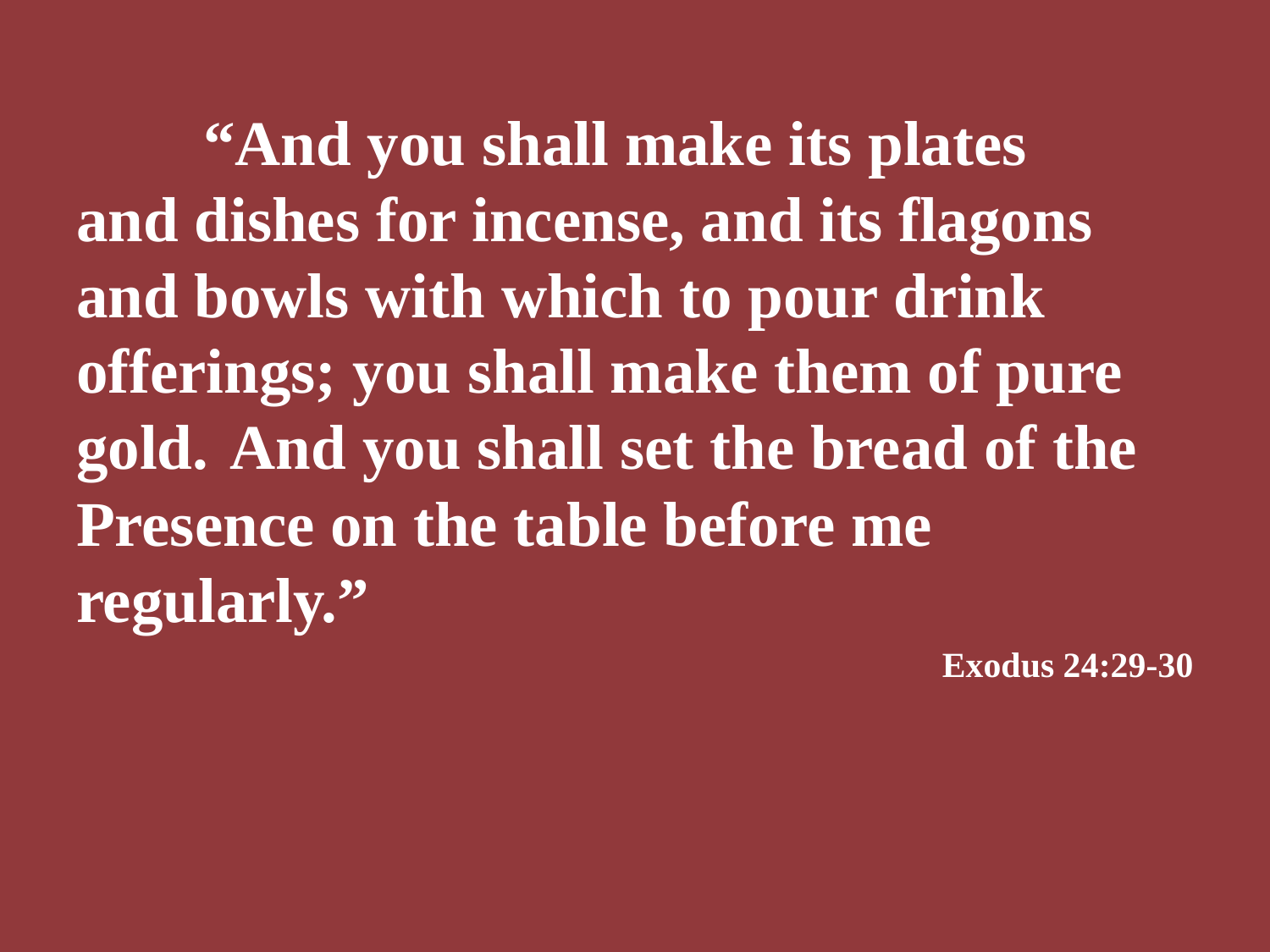

“And you shall make its plates and dishes for incense, and its flagons and bowls with which to pour drink offerings; you shall make them of pure gold.  And you shall set the bread of the Presence on the table before me regularly.”
Exodus 24:29-30